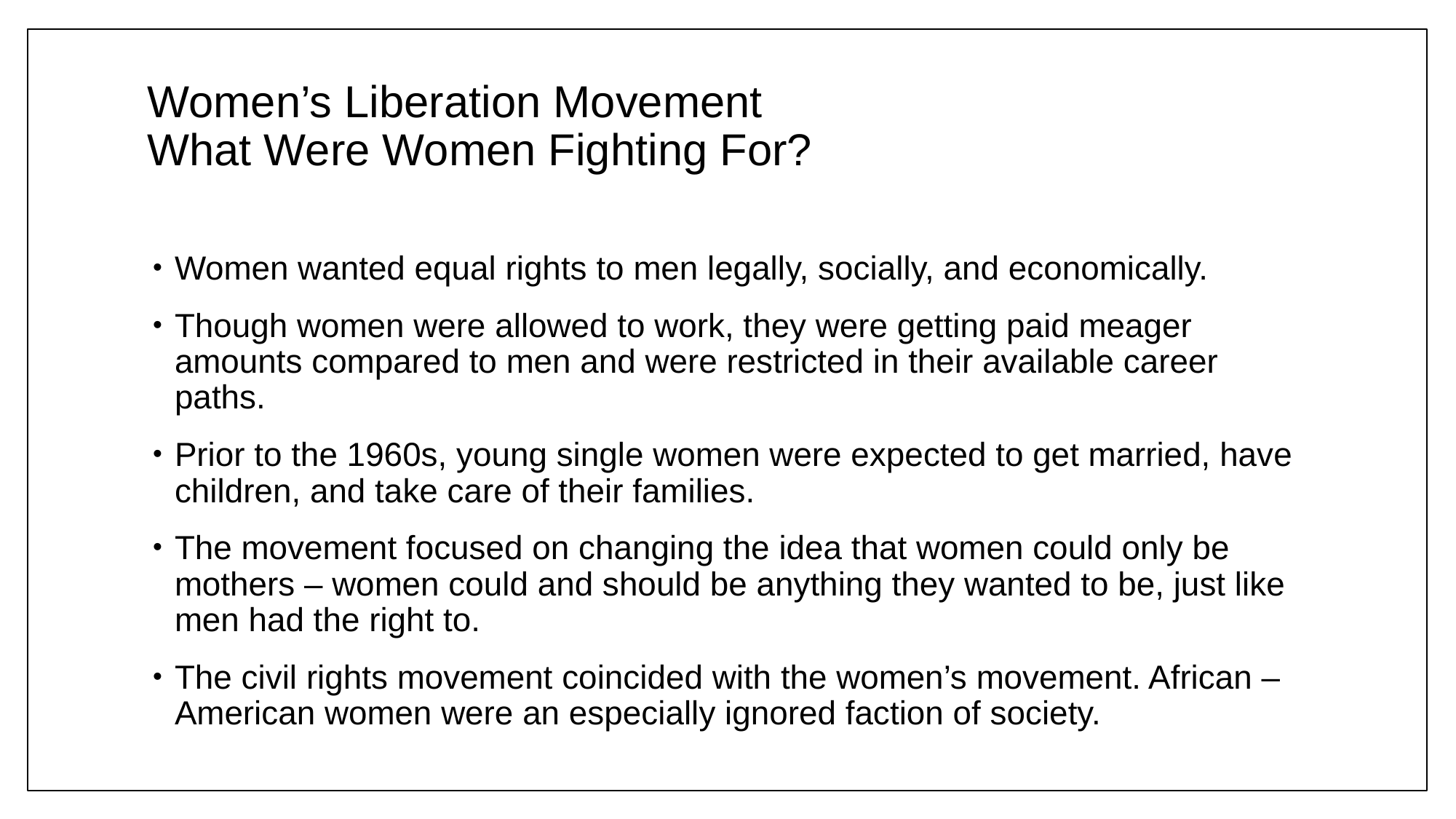

# Women’s Liberation Movement What Were Women Fighting For?
Women wanted equal rights to men legally, socially, and economically.
Though women were allowed to work, they were getting paid meager amounts compared to men and were restricted in their available career paths.
Prior to the 1960s, young single women were expected to get married, have children, and take care of their families.
The movement focused on changing the idea that women could only be mothers – women could and should be anything they wanted to be, just like men had the right to.
The civil rights movement coincided with the women’s movement. African – American women were an especially ignored faction of society.